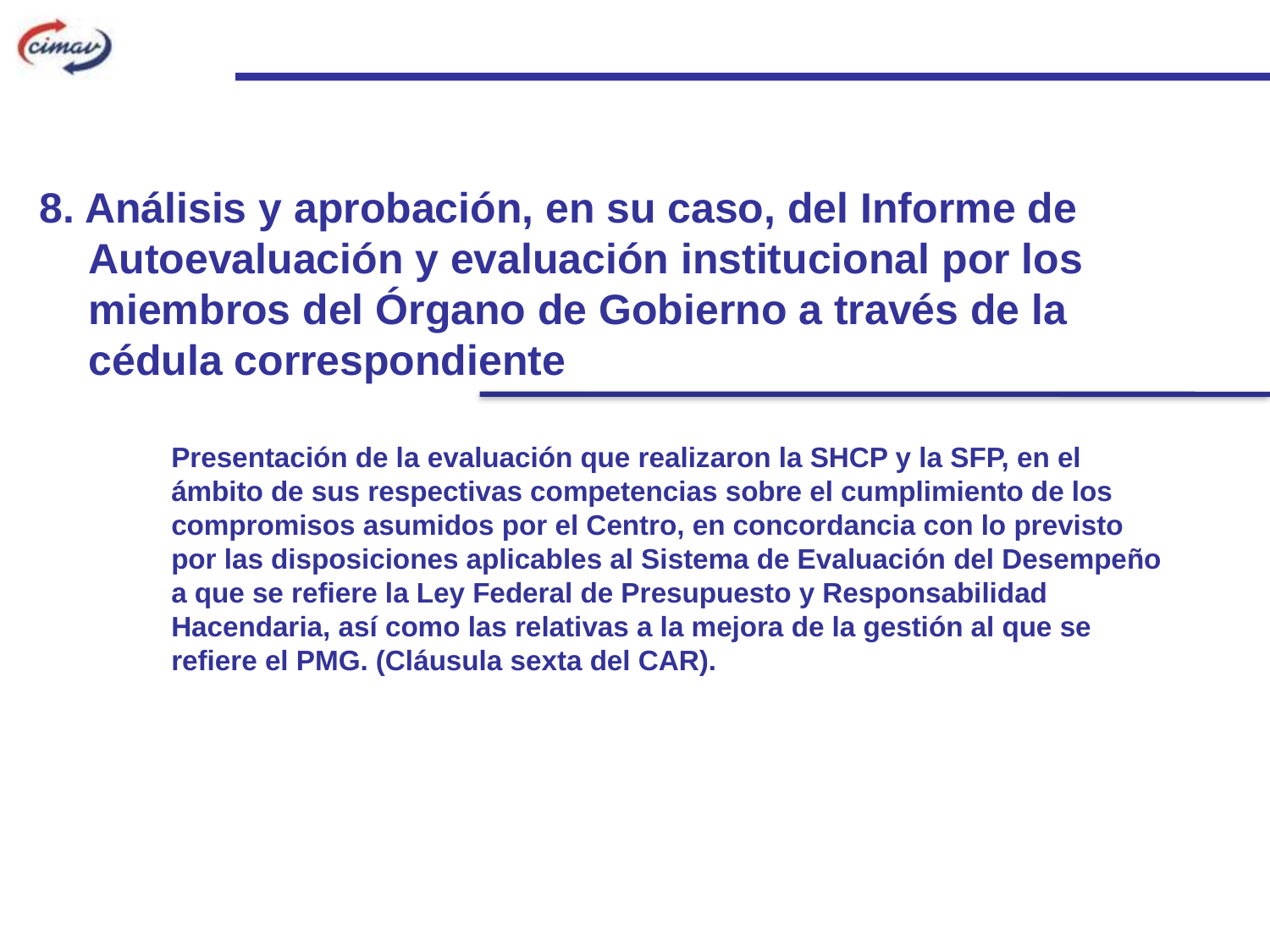

8. Análisis y aprobación, en su caso, del Informe de Autoevaluación y evaluación institucional por los miembros del Órgano de Gobierno a través de la cédula correspondiente

Presentación de la evaluación que realizaron la SHCP y la SFP, en el ámbito de sus respectivas competencias sobre el cumplimiento de los compromisos asumidos por el Centro, en concordancia con lo previsto por las disposiciones aplicables al Sistema de Evaluación del Desempeño a que se refiere la Ley Federal de Presupuesto y Responsabilidad Hacendaria, así como las relativas a la mejora de la gestión al que se refiere el PMG. (Cláusula sexta del CAR).